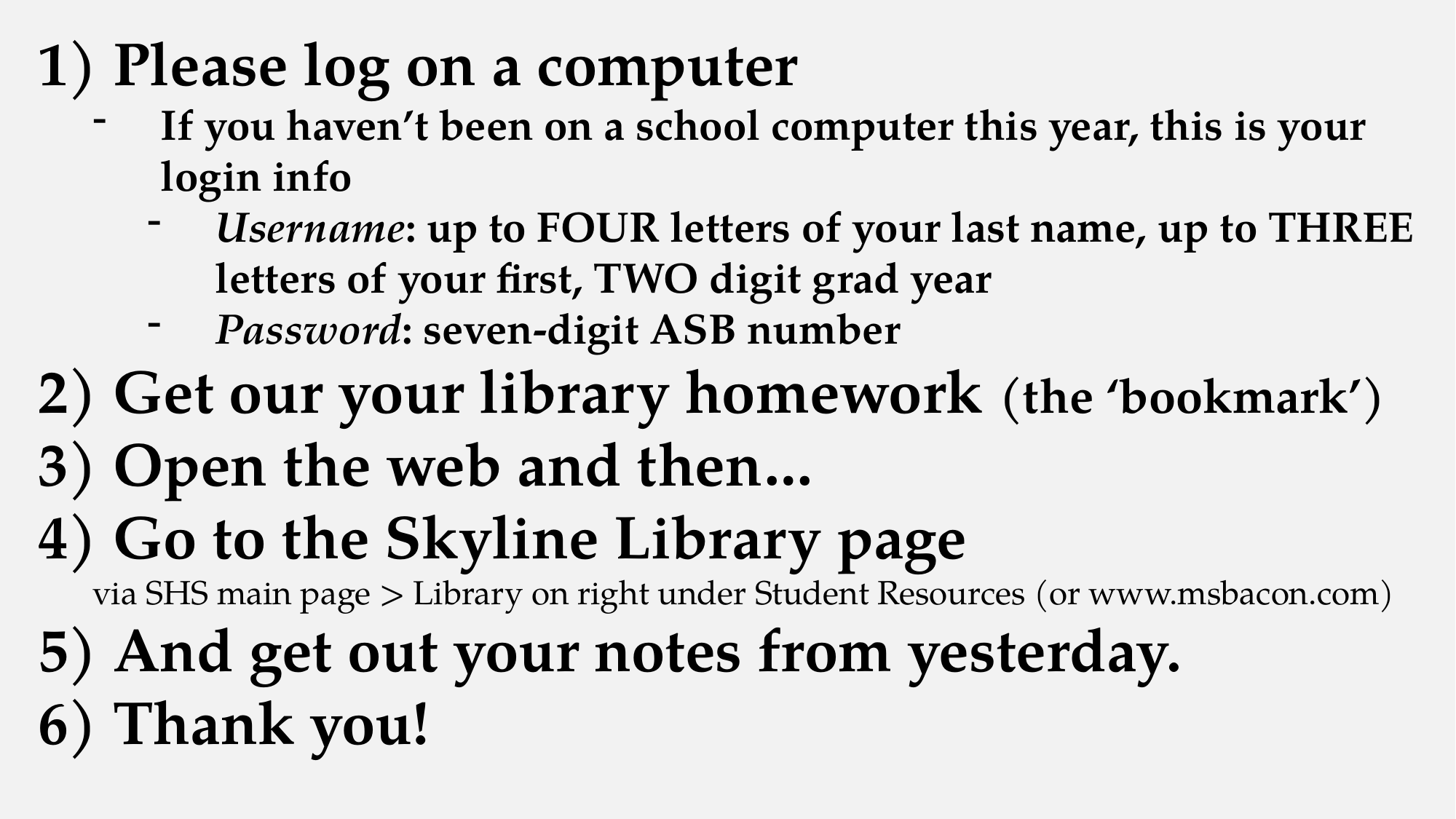

1) Please log on a computer
If you haven’t been on a school computer this year, this is your login info
Username: up to FOUR letters of your last name, up to THREE letters of your first, TWO digit grad year
Password: seven-digit ASB number
2) Get our your library homework (the ‘bookmark’)
3) Open the web and then…
4) Go to the Skyline Library page
via SHS main page > Library on right under Student Resources (or www.msbacon.com)
5) And get out your notes from yesterday.
6) Thank you!